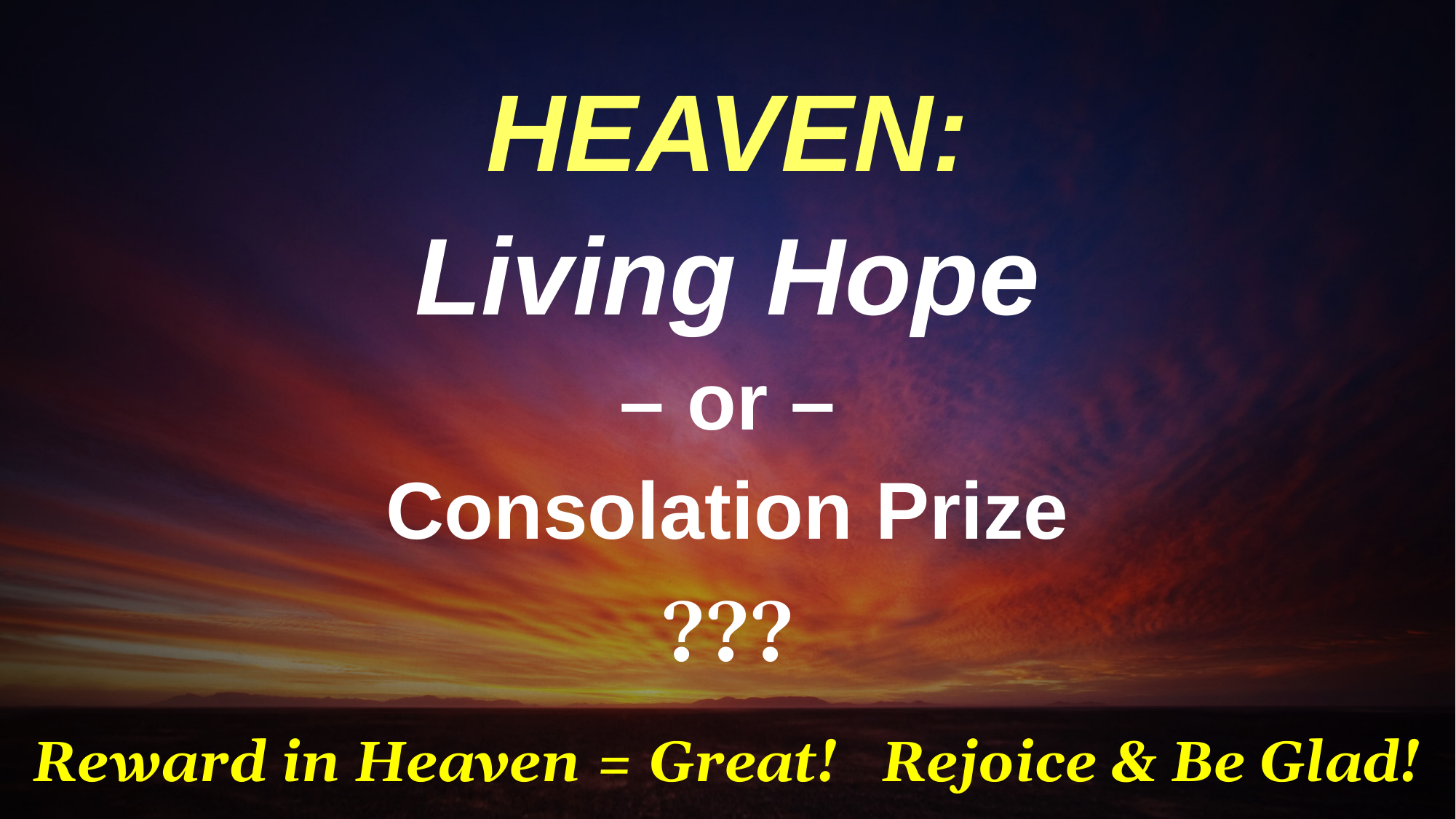

HEAVEN:
Living Hope
– or –
Consolation Prize
???
Reward in Heaven = Great!   Rejoice & Be Glad!